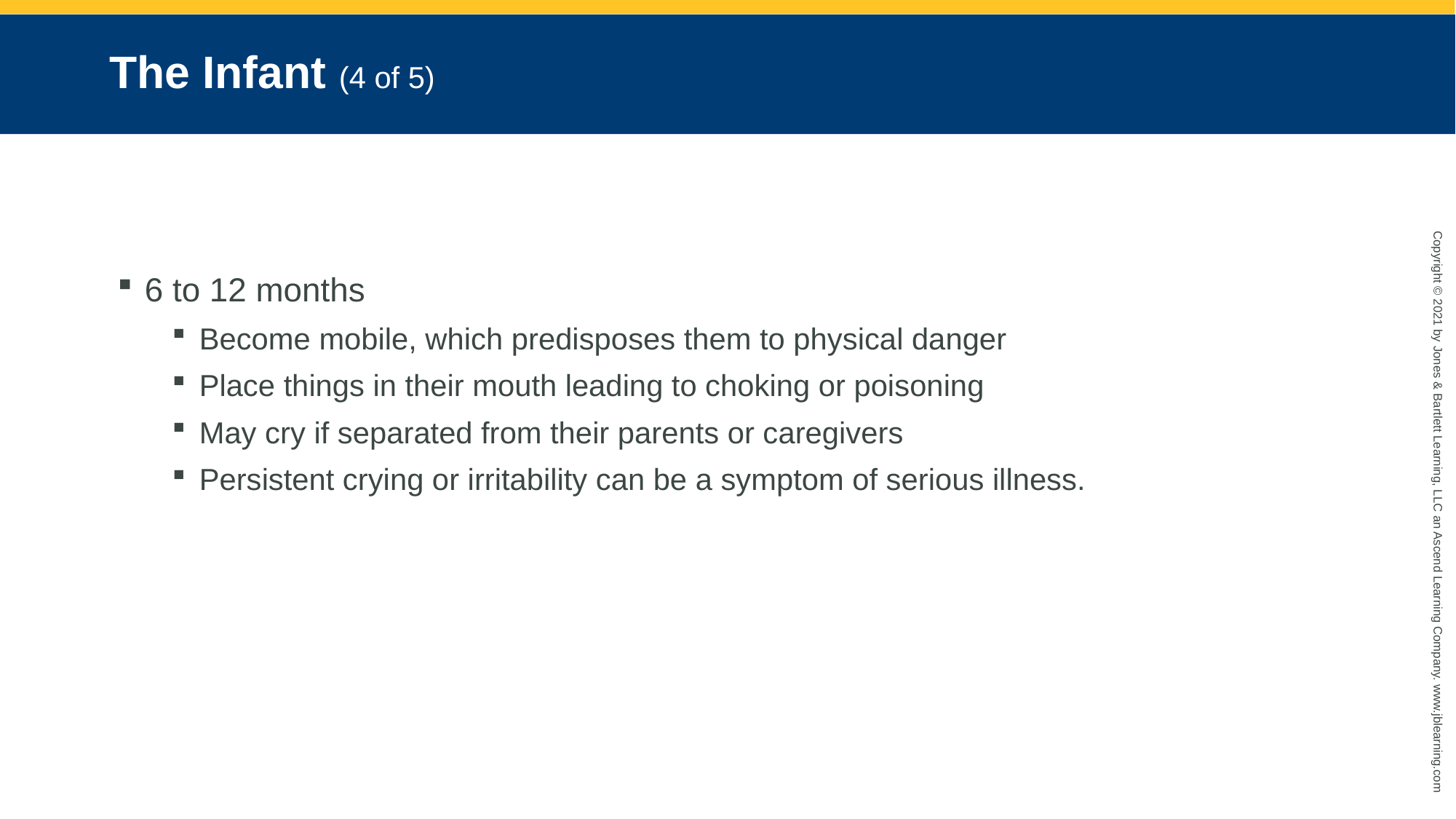

# The Infant (4 of 5)
6 to 12 months
Become mobile, which predisposes them to physical danger
Place things in their mouth leading to choking or poisoning
May cry if separated from their parents or caregivers
Persistent crying or irritability can be a symptom of serious illness.